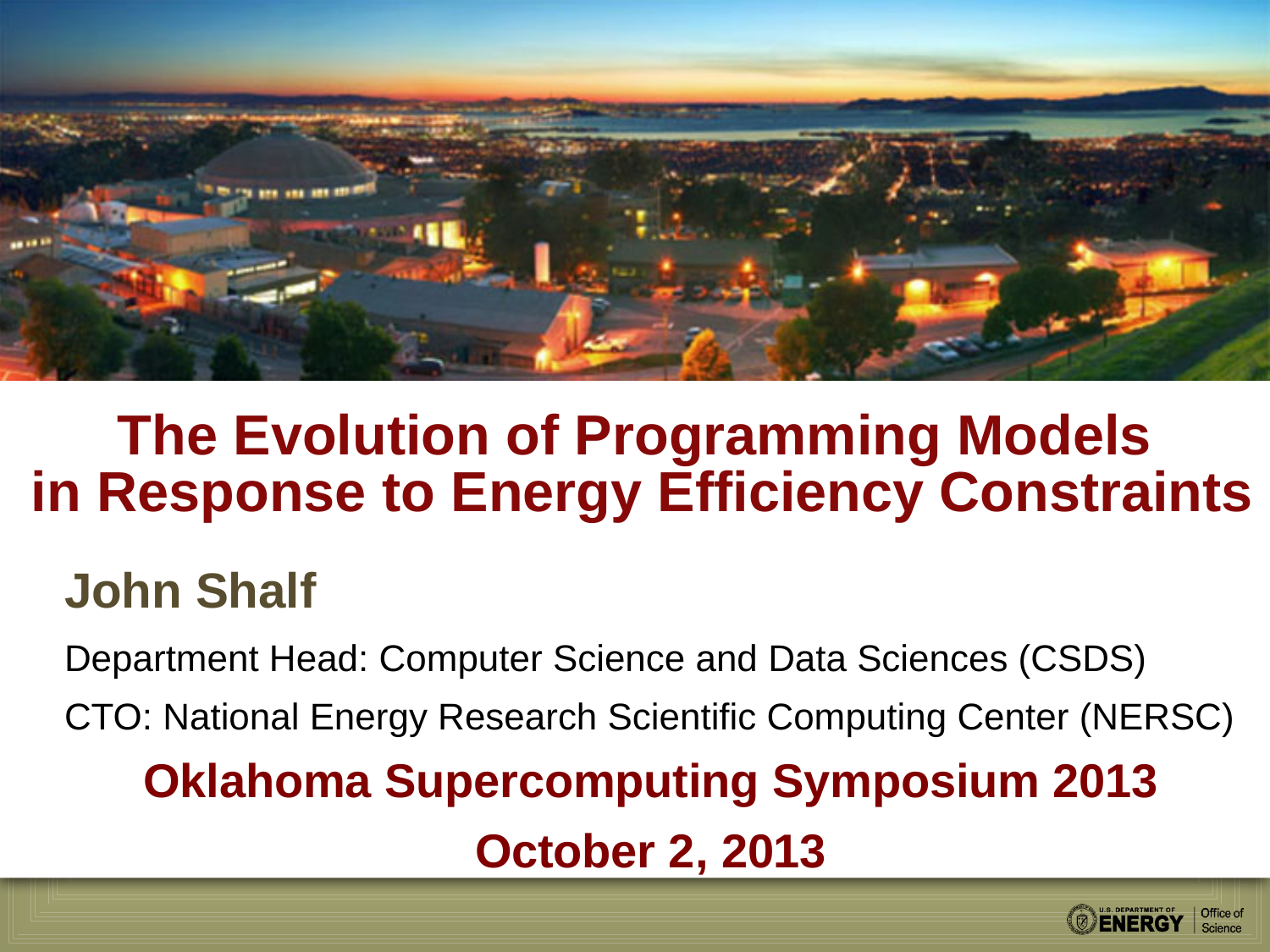

# The Evolution of Programming Models in Response to Energy Efficiency Constraints
John Shalf
Department Head: Computer Science and Data Sciences (CSDS)
CTO: National Energy Research Scientific Computing Center (NERSC)
Oklahoma Supercomputing Symposium 2013
October 2, 2013